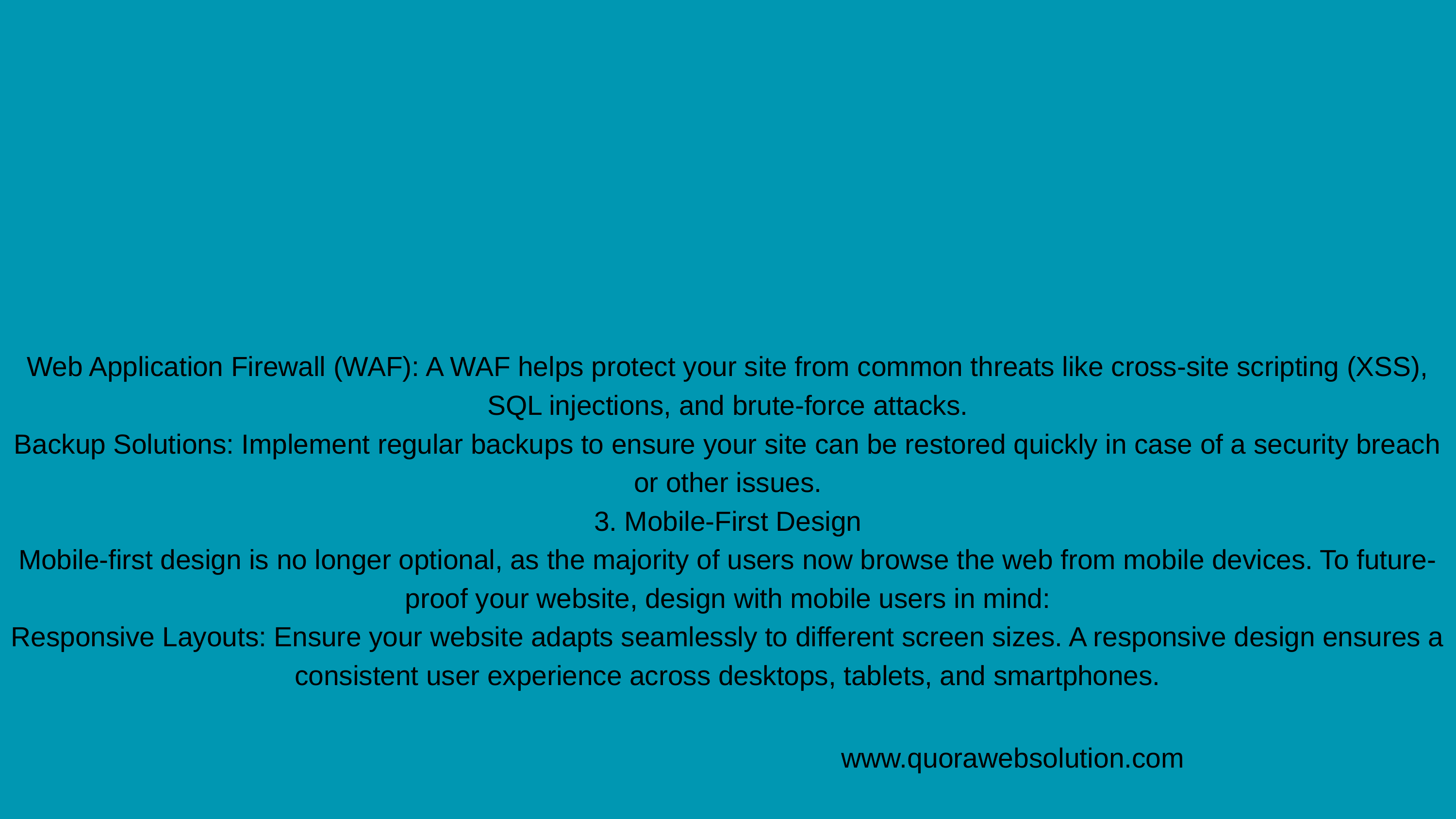

Web Application Firewall (WAF): A WAF helps protect your site from common threats like cross-site scripting (XSS), SQL injections, and brute-force attacks.
Backup Solutions: Implement regular backups to ensure your site can be restored quickly in case of a security breach or other issues.
3. Mobile-First Design
Mobile-first design is no longer optional, as the majority of users now browse the web from mobile devices. To future-proof your website, design with mobile users in mind:
Responsive Layouts: Ensure your website adapts seamlessly to different screen sizes. A responsive design ensures a consistent user experience across desktops, tablets, and smartphones.
www.quorawebsolution.com